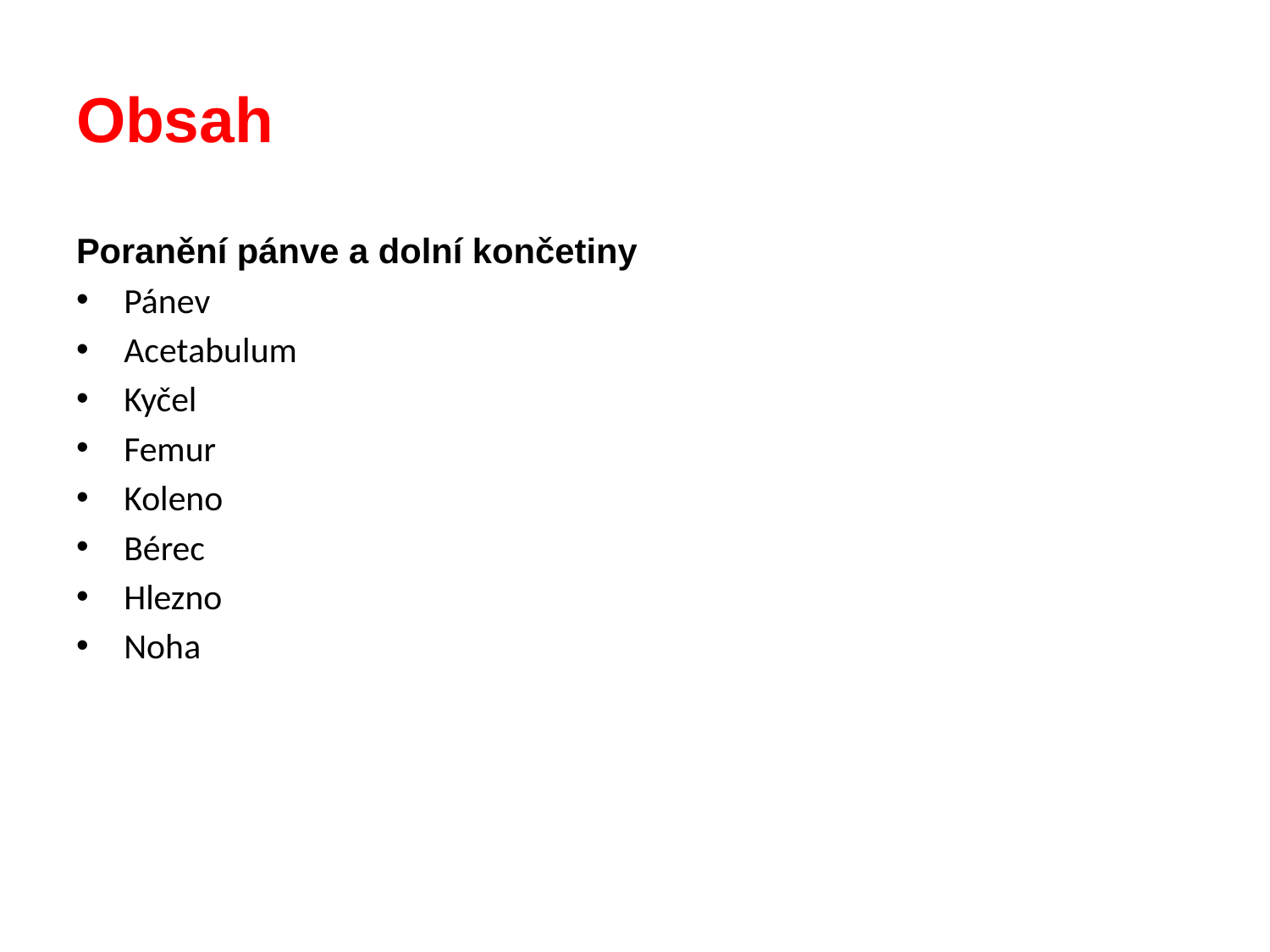

# Obsah
Poranění pánve a dolní končetiny
Pánev
Acetabulum
Kyčel
Femur
Koleno
Bérec
Hlezno
Noha